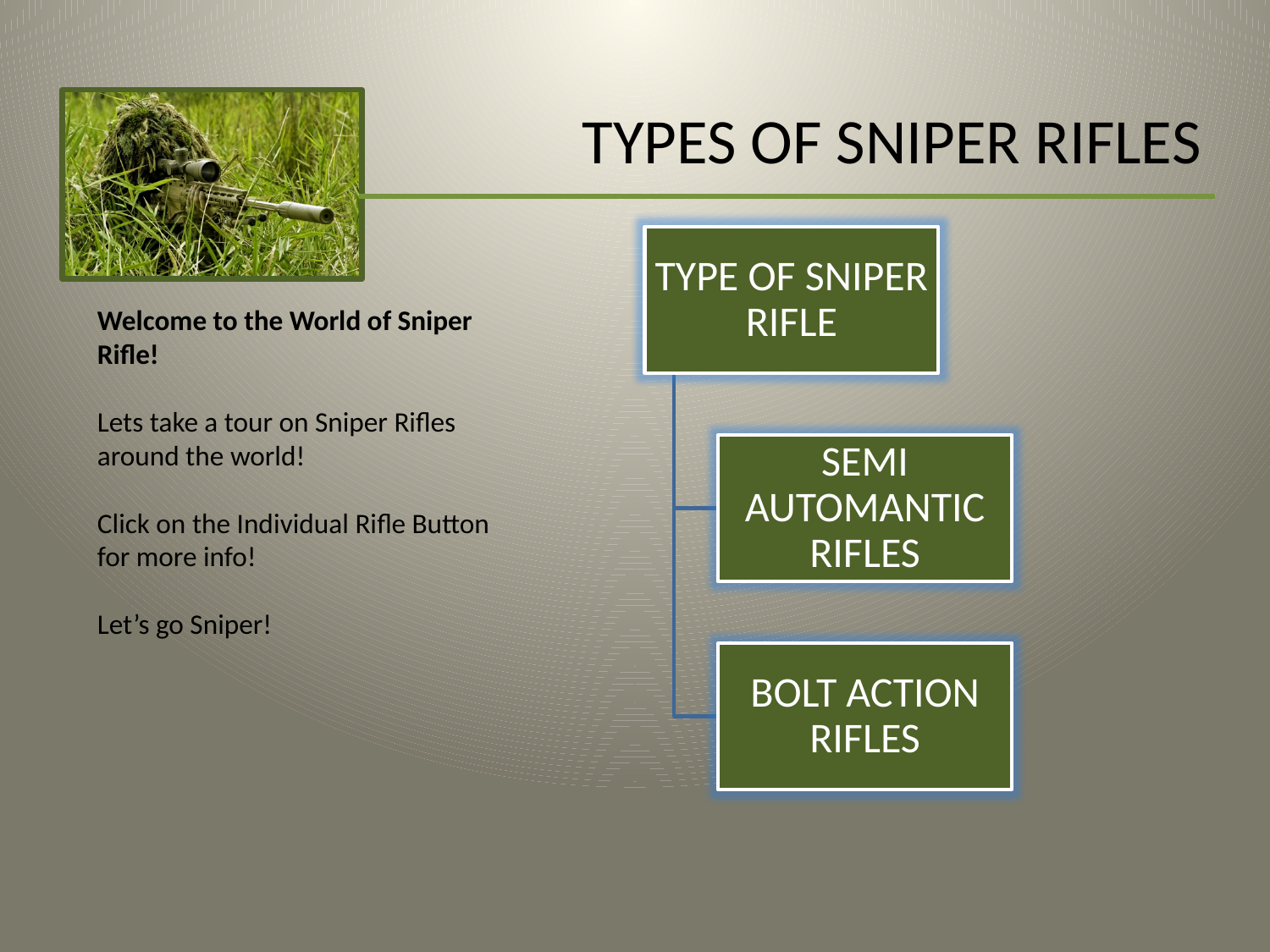

# TYPES OF SNIPER RIFLES
TYPE OF SNIPER RIFLE
SEMI AUTOMANTIC RIFLES
BOLT ACTION RIFLES
Welcome to the World of Sniper Rifle!

Lets take a tour on Sniper Rifles around the world!

Click on the Individual Rifle Button for more info!

Let’s go Sniper!